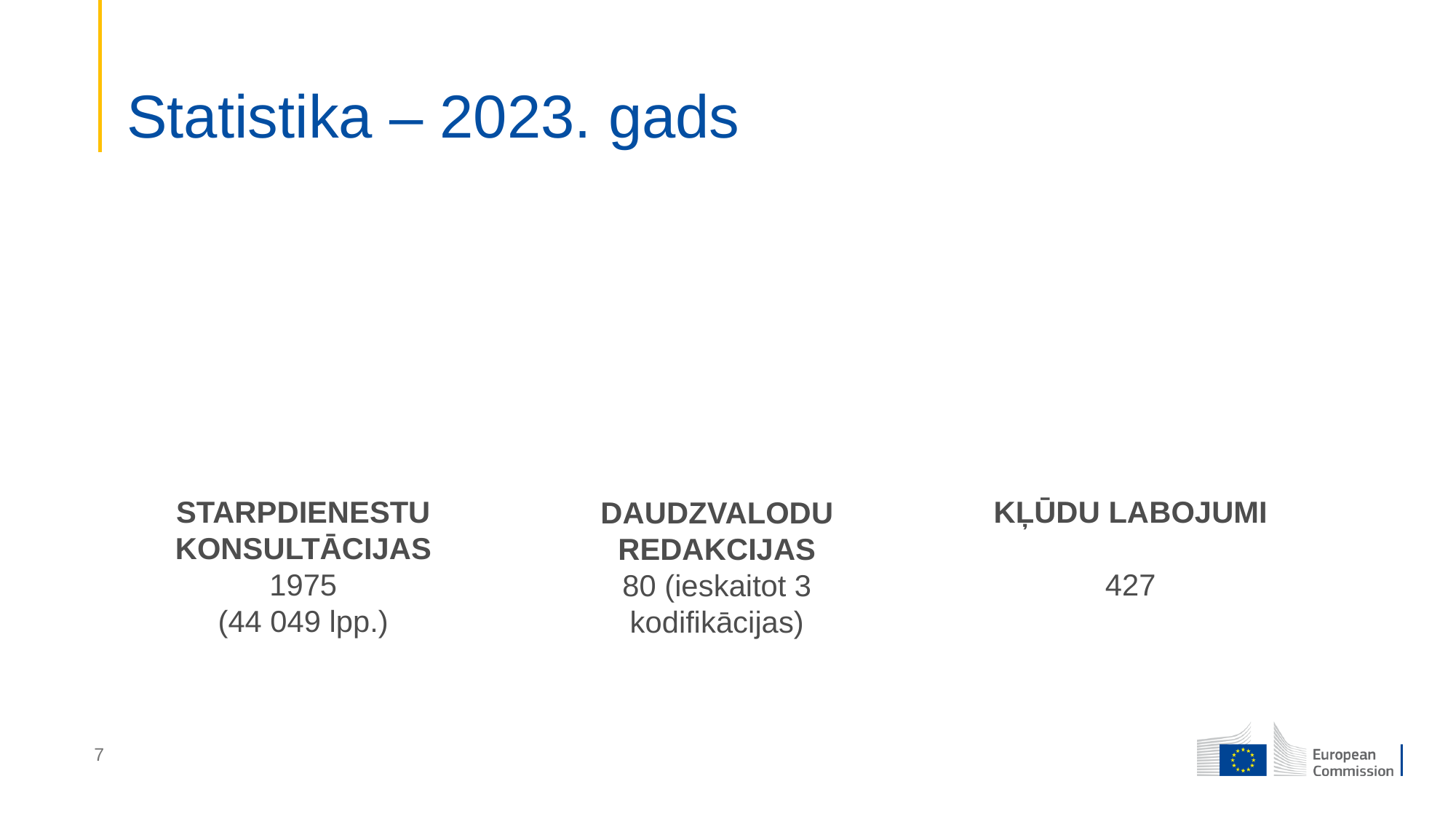

# Statistika – 2023. gads
KĻŪDU LABOJUMI

427
STARPDIENESTU KONSULTĀCIJAS
1975
(44 049 lpp.)

DAUDZVALODU REDAKCIJAS
80 (ieskaitot 3 kodifikācijas)

7